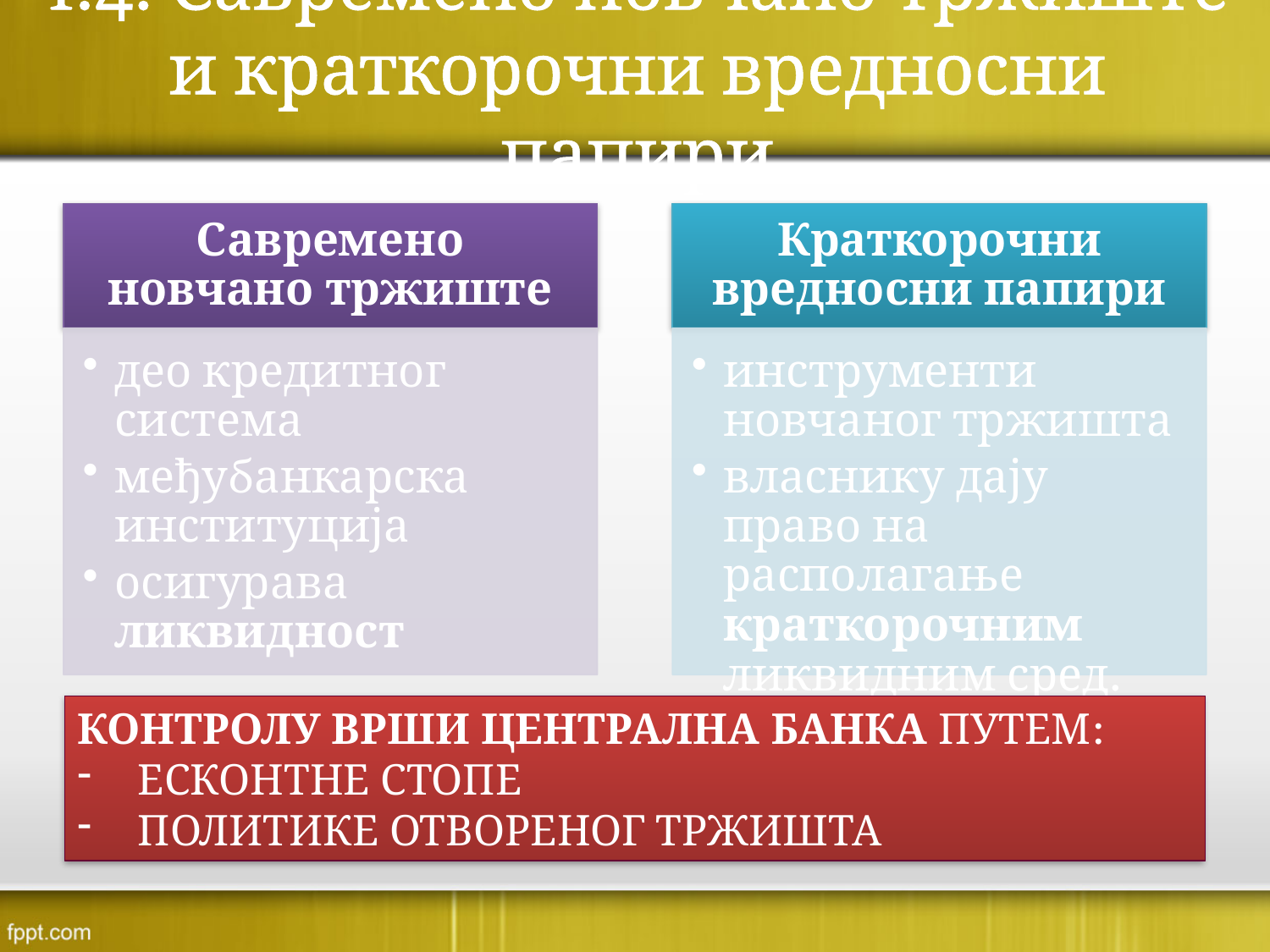

1.4. Савремено новчано тржиште и краткорочни вредносни папири
Савремено новчано тржиште
део кредитног система
међубанкарска институција
осигурава ликвидност
Краткорочни вредносни папири
инструменти новчаног тржишта
власнику дају право на располагање краткорочним ликвидним сред.
КОНТРОЛУ ВРШИ ЦЕНТРАЛНА БАНКА ПУТЕМ:
   ЕСКОНТНЕ СТОПЕ
   ПОЛИТИКЕ ОТВОРЕНОГ ТРЖИШТА